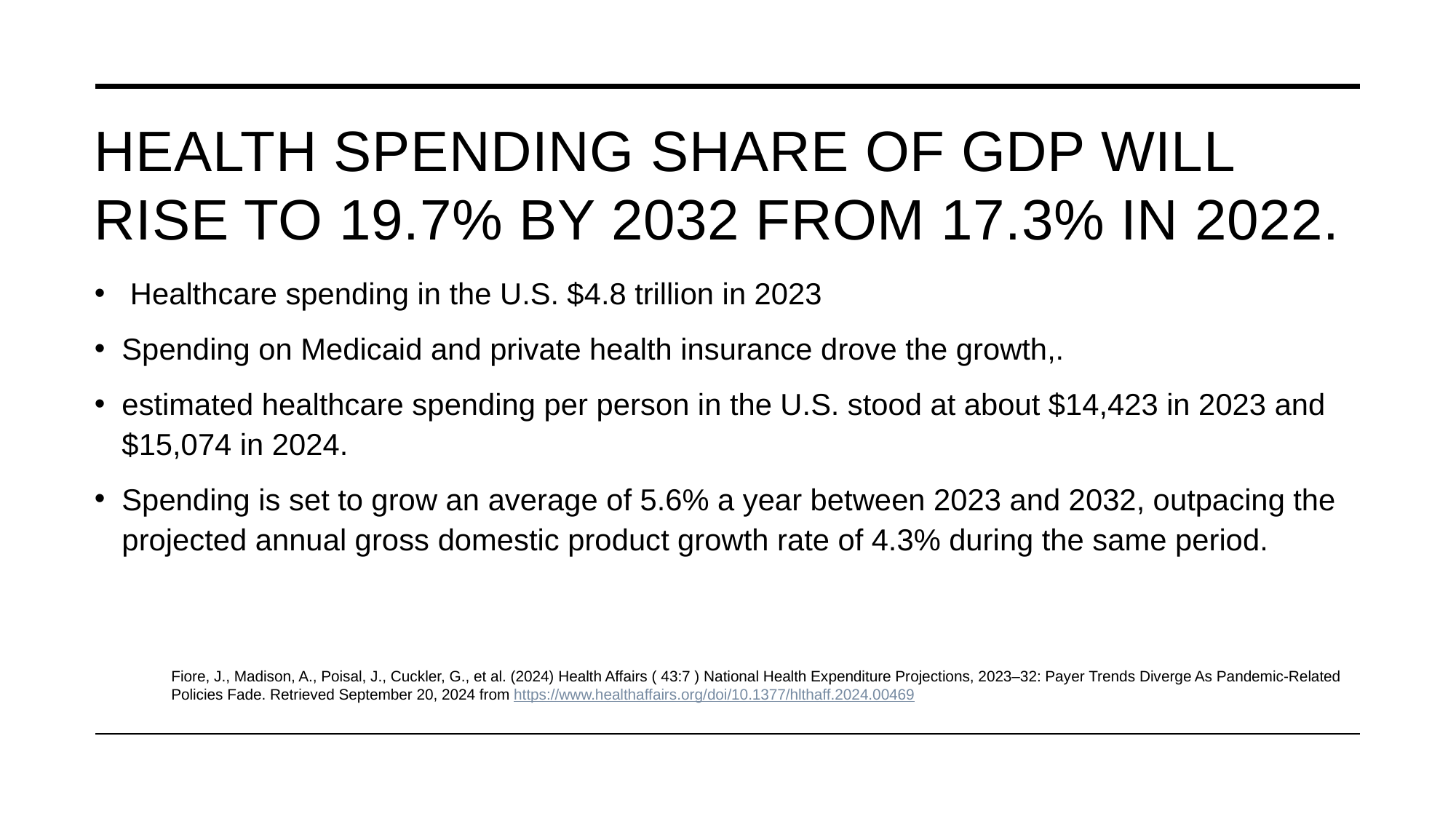

# Health spending share of GDP will rise to 19.7% by 2032 from 17.3% in 2022.
 Healthcare spending in the U.S. $4.8 trillion in 2023
Spending on Medicaid and private health insurance drove the growth,.
estimated healthcare spending per person in the U.S. stood at about $14,423 in 2023 and $15,074 in 2024.
Spending is set to grow an average of 5.6% a year between 2023 and 2032, outpacing the projected annual gross domestic product growth rate of 4.3% during the same period.
Fiore, J., Madison, A., Poisal, J., Cuckler, G., et al. (2024) Health Affairs ( 43:7 ) National Health Expenditure Projections, 2023–32: Payer Trends Diverge As Pandemic-Related Policies Fade. Retrieved September 20, 2024 from https://www.healthaffairs.org/doi/10.1377/hlthaff.2024.00469